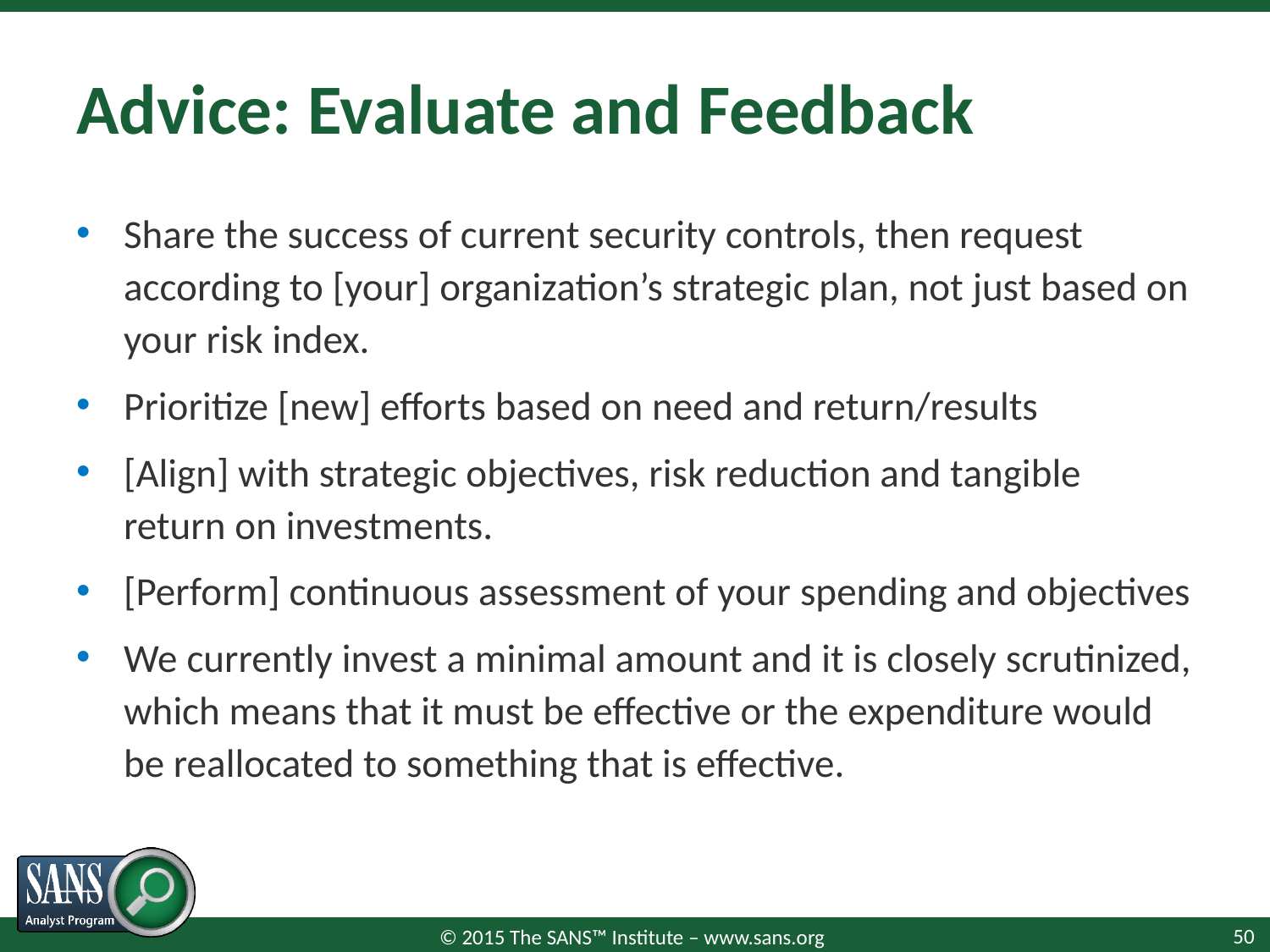

# Advice: Evaluate and Feedback
Share the success of current security controls, then request according to [your] organization’s strategic plan, not just based on your risk index.
Prioritize [new] efforts based on need and return/results
[Align] with strategic objectives, risk reduction and tangible return on investments.
[Perform] continuous assessment of your spending and objectives
We currently invest a minimal amount and it is closely scrutinized, which means that it must be effective or the expenditure would be reallocated to something that is effective.

50